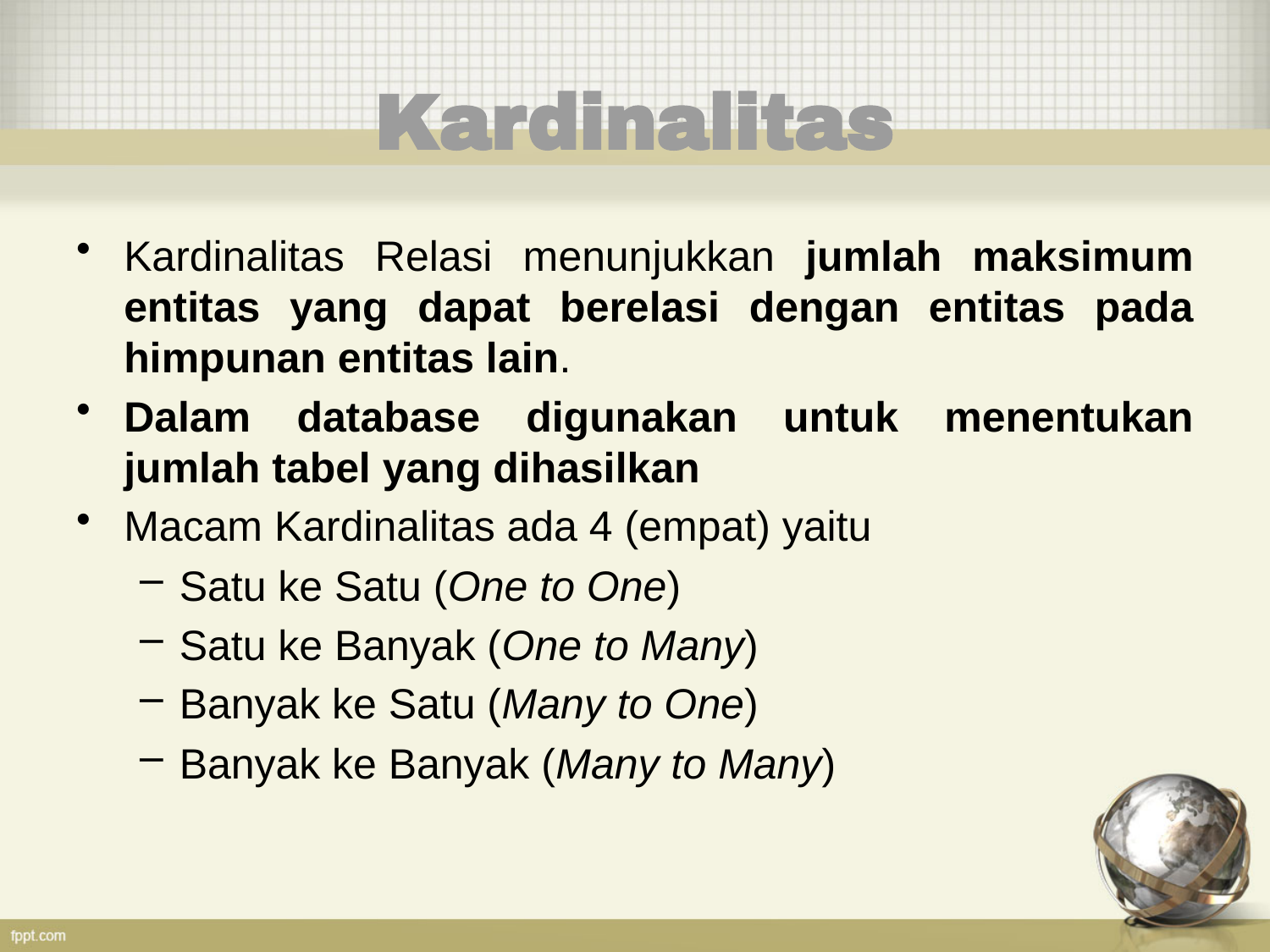

# Kardinalitas
Kardinalitas Relasi menunjukkan jumlah maksimum entitas yang dapat berelasi dengan entitas pada himpunan entitas lain.
Dalam database digunakan untuk menentukan jumlah tabel yang dihasilkan
Macam Kardinalitas ada 4 (empat) yaitu
Satu ke Satu (One to One)
Satu ke Banyak (One to Many)
Banyak ke Satu (Many to One)
Banyak ke Banyak (Many to Many)